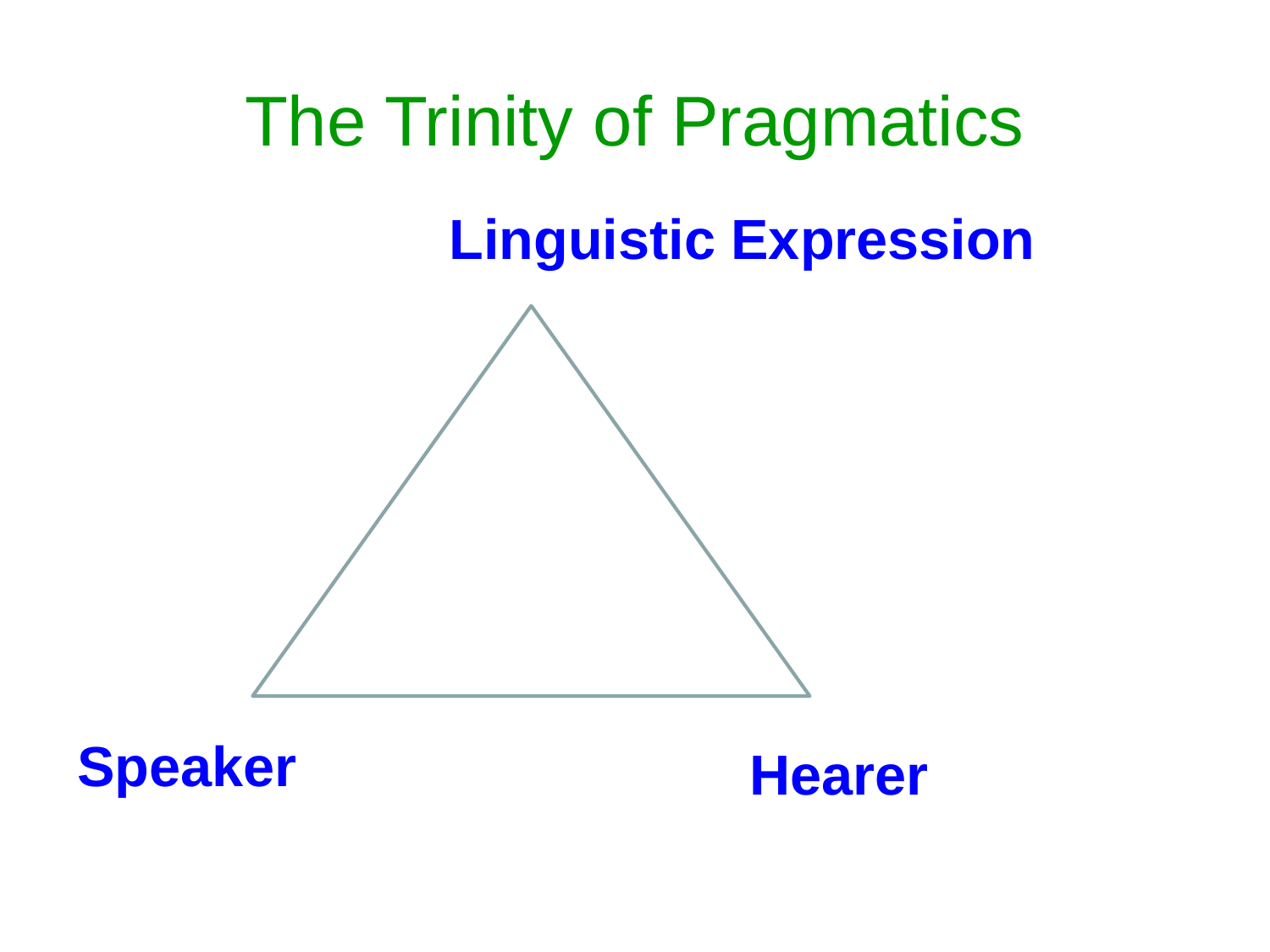

# The Trinity of Pragmatics
Linguistic Expression

Speaker
Hearer